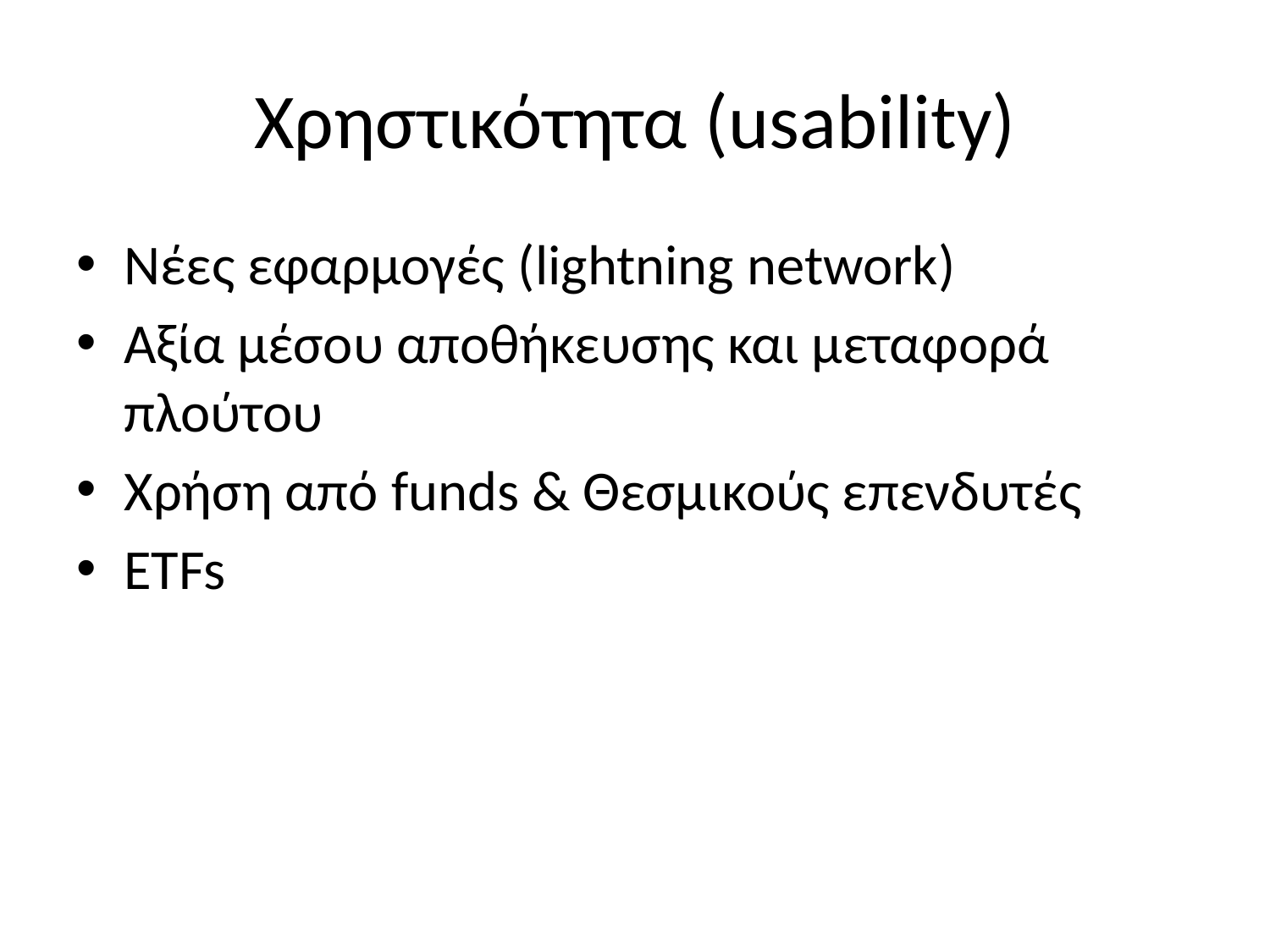

# Χρηστικότητα (usability)
Νέες εφαρμογές (lightning network)
Αξία μέσου αποθήκευσης και μεταφορά πλούτου
Χρήση από funds & Θεσμικούς επενδυτές
ETFs